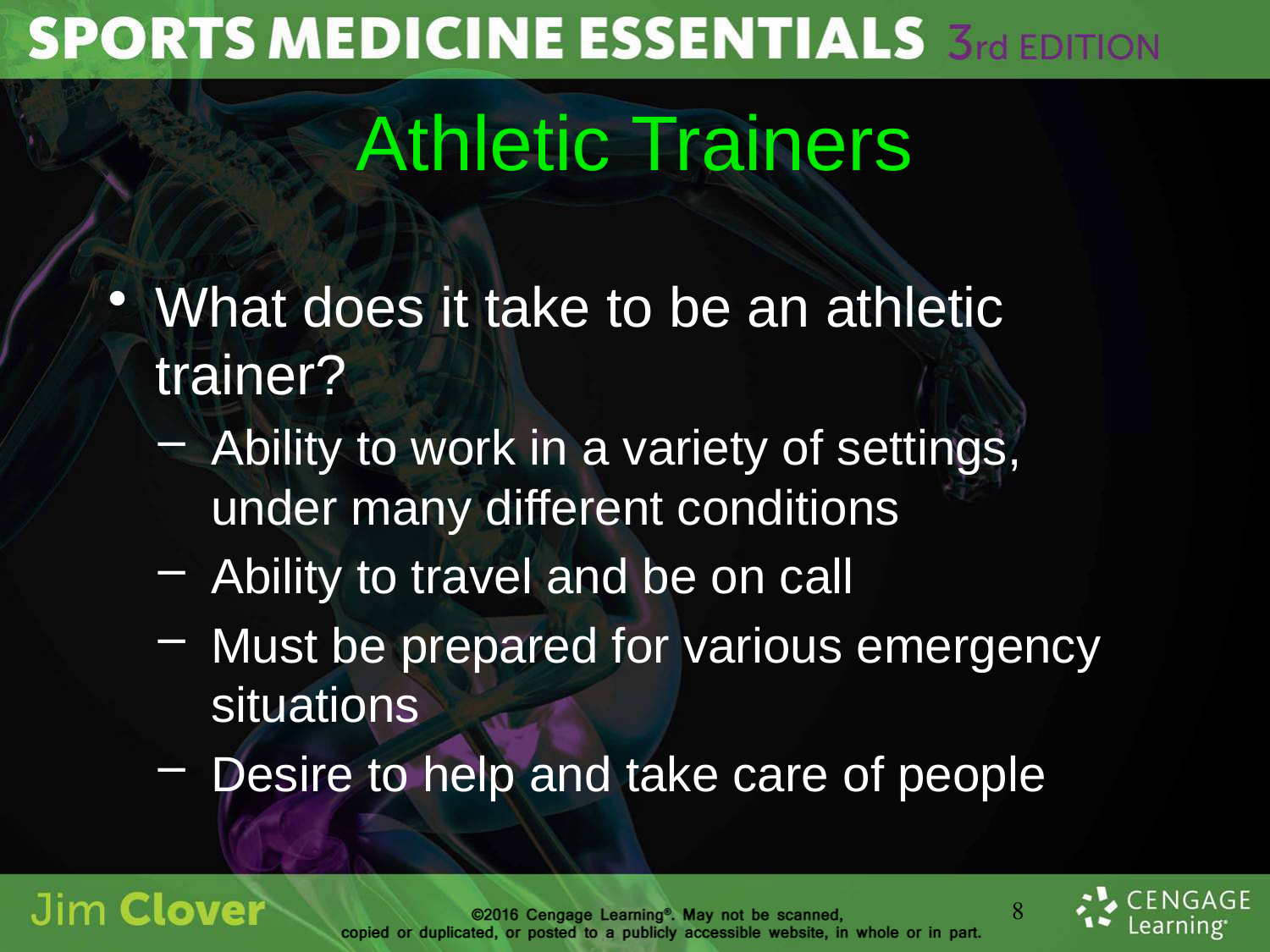

# Athletic Trainers
What does it take to be an athletic trainer?
Ability to work in a variety of settings, under many different conditions
Ability to travel and be on call
Must be prepared for various emergency situations
Desire to help and take care of people

8